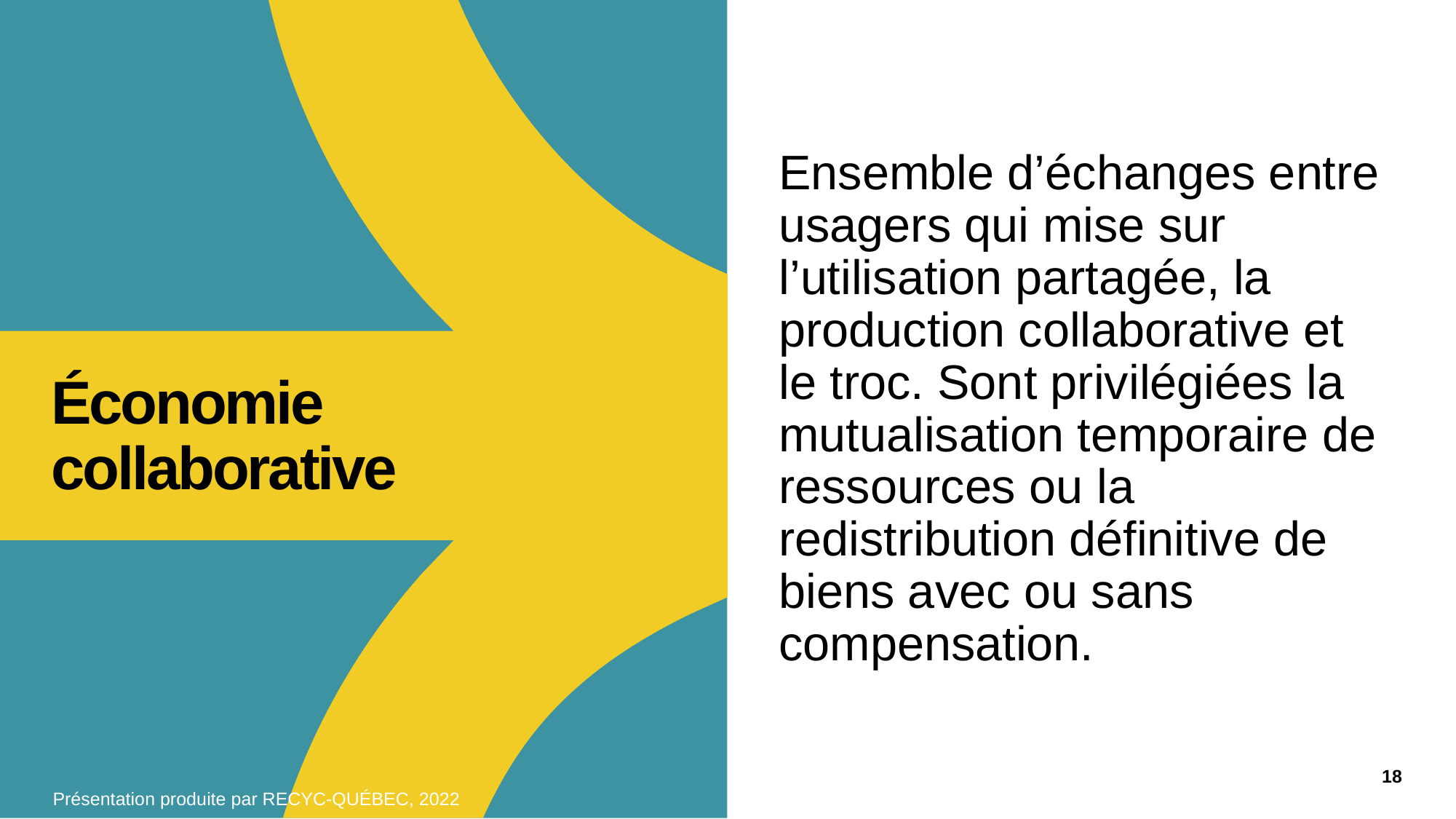

Ensemble d’échanges entre usagers qui mise sur l’utilisation partagée, la production collaborative et le troc. Sont privilégiées la mutualisation temporaire de ressources ou la redistribution définitive de biens avec ou sans compensation.
# Économie collaborative
18
Présentation produite par RECYC-QUÉBEC, 2022